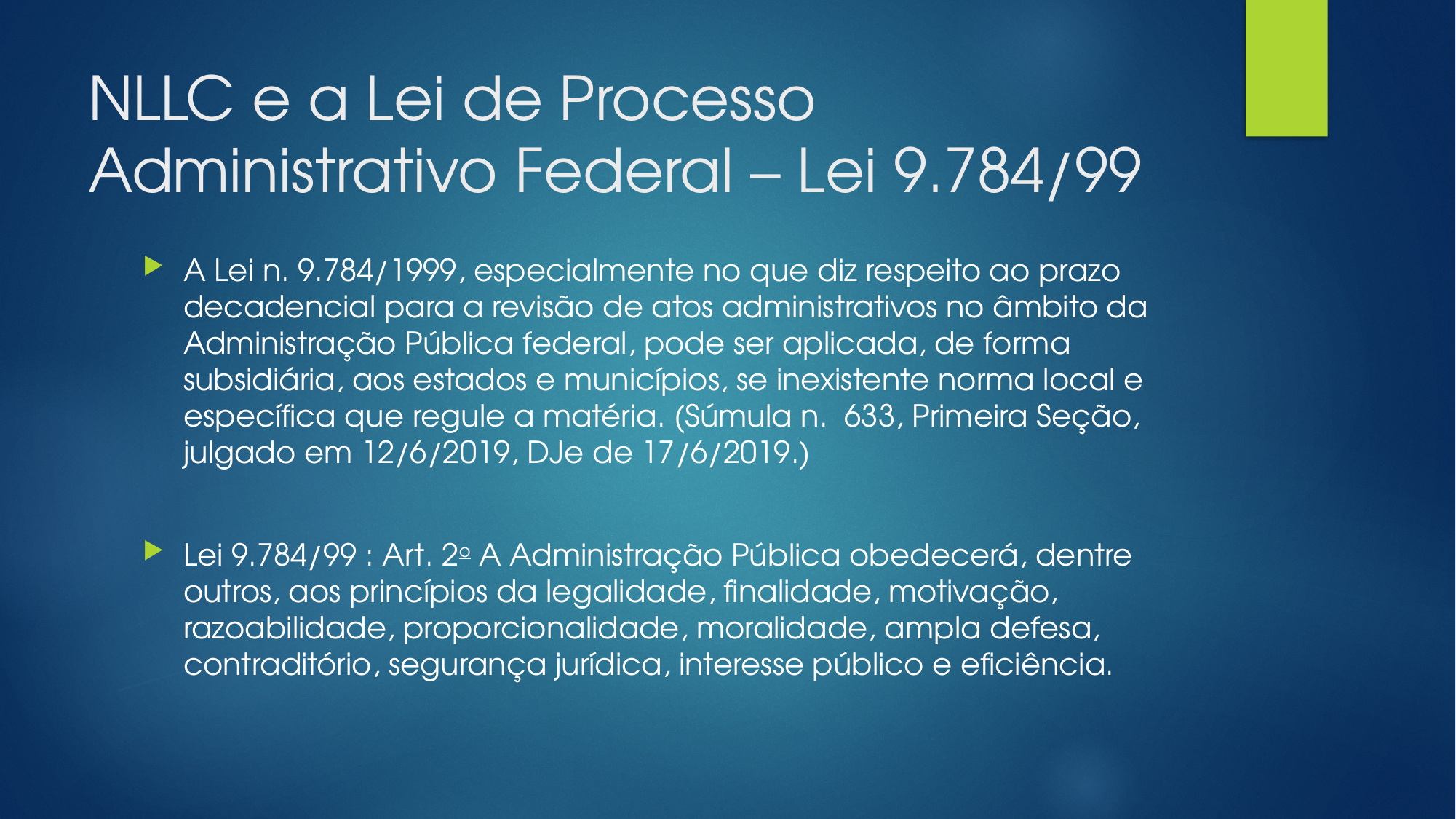

# NLLC e a Lei de Processo Administrativo Federal – Lei 9.784/99
A Lei n. 9.784/1999, especialmente no que diz respeito ao prazo decadencial para a revisão de atos administrativos no âmbito da Administração Pública federal, pode ser aplicada, de forma subsidiária, aos estados e municípios, se inexistente norma local e específica que regule a matéria. (Súmula n.  633, Primeira Seção, julgado em 12/6/2019, DJe de 17/6/2019.)

Lei 9.784/99 : Art. 2o A Administração Pública obedecerá, dentre outros, aos princípios da legalidade, finalidade, motivação, razoabilidade, proporcionalidade, moralidade, ampla defesa, contraditório, segurança jurídica, interesse público e eficiência.